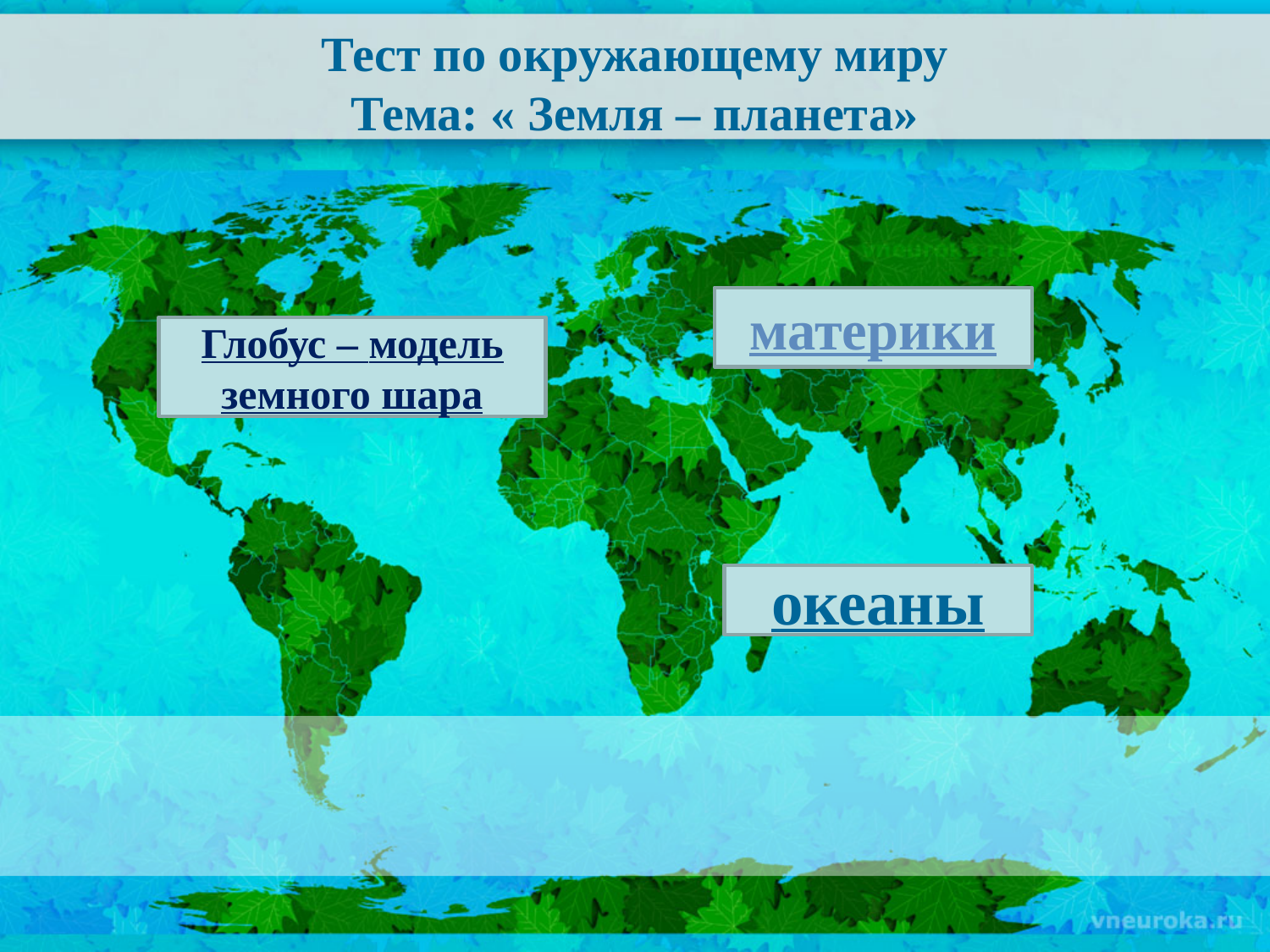

# Тест по окружающему миру Тема: « Земля – планета»
материки
Глобус – модель земного шара
океаны